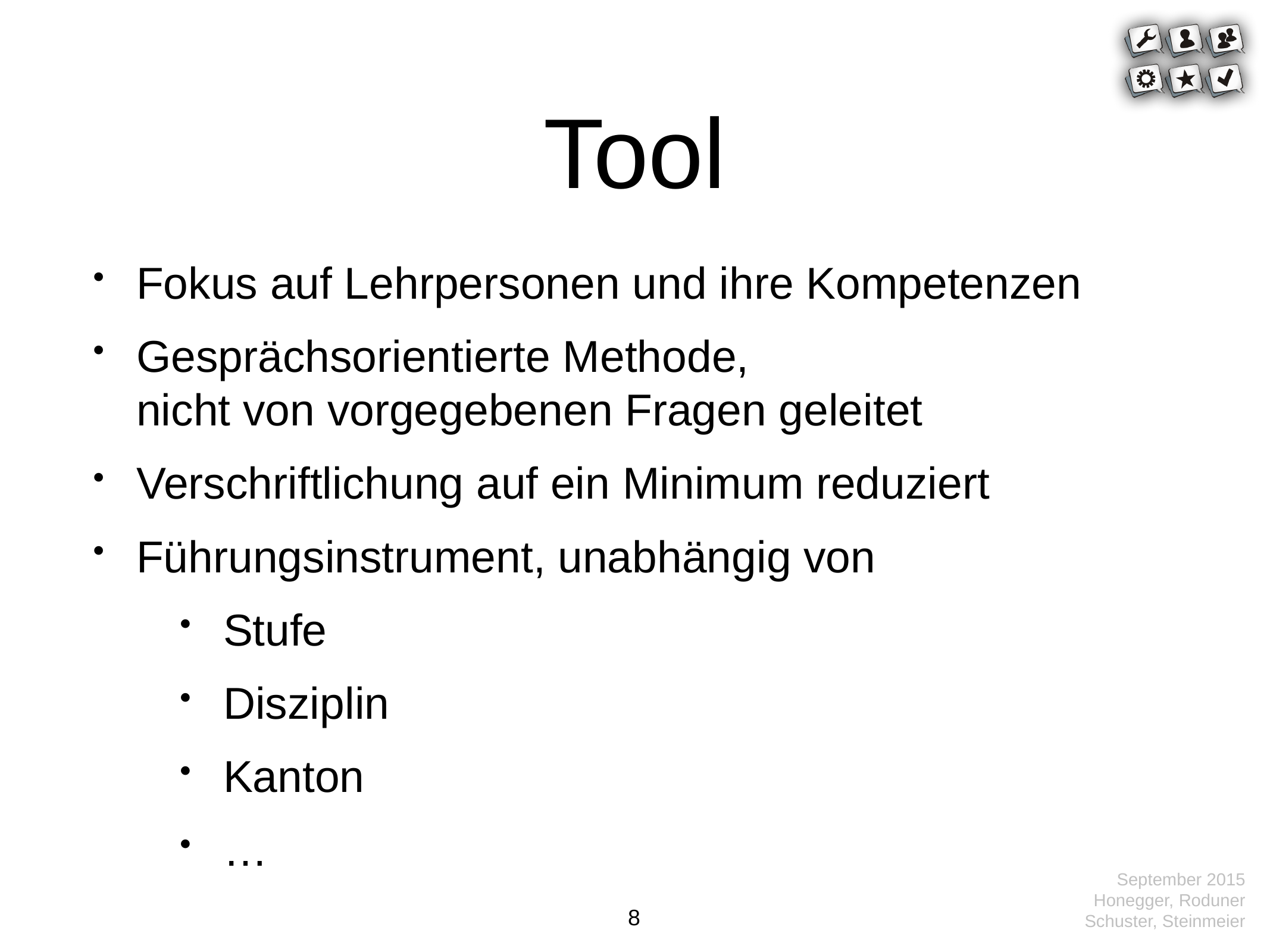

# Tool
Fokus auf Lehrpersonen und ihre Kompetenzen
Gesprächsorientierte Methode,
nicht von vorgegebenen Fragen geleitet
Verschriftlichung auf ein Minimum reduziert
Führungsinstrument, unabhängig von
Stufe
Disziplin
Kanton
…
 September 2015
Honegger, Roduner
Schuster, Steinmeier
8